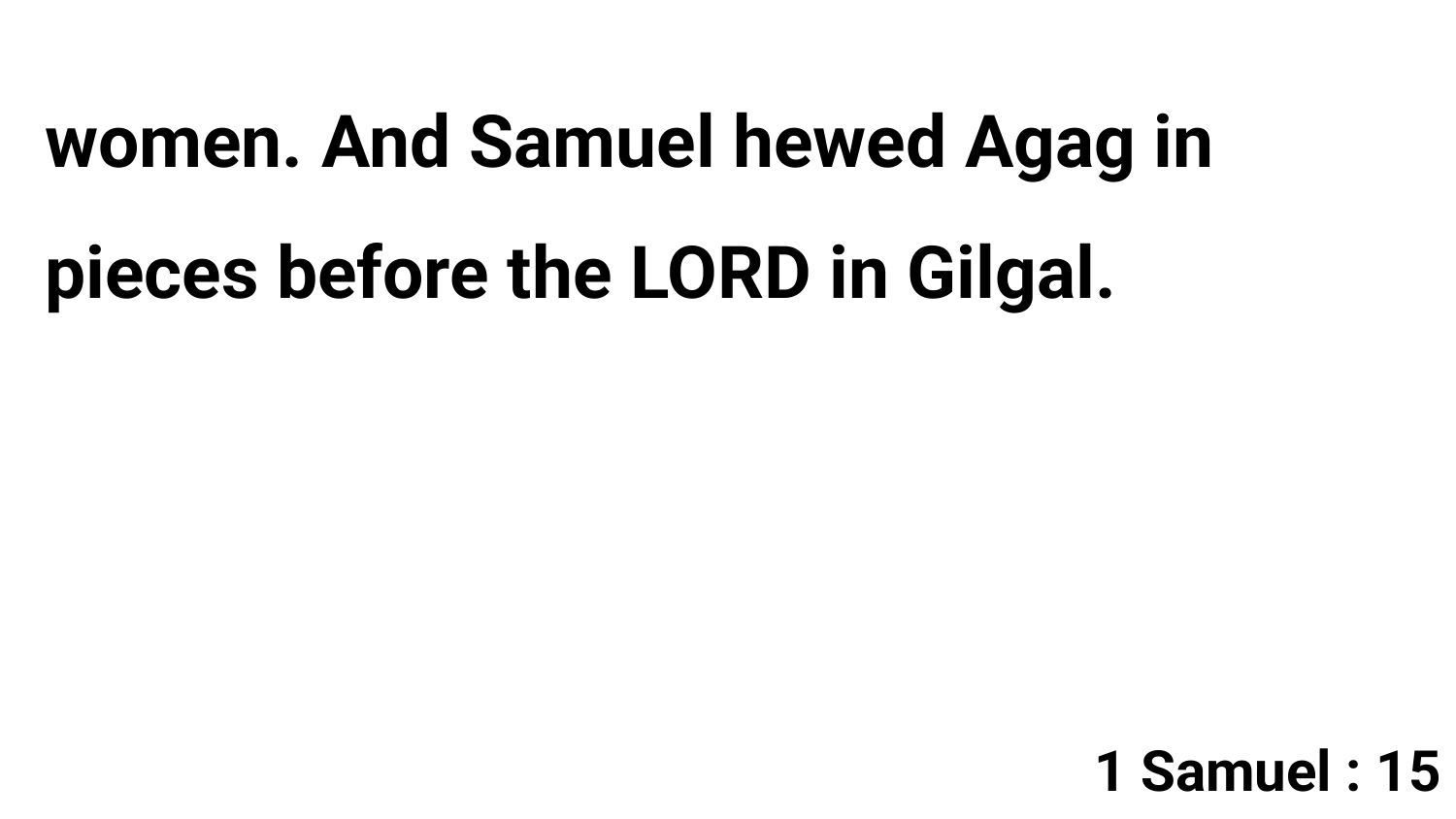

women. And Samuel hewed Agag in pieces before the LORD in Gilgal.
1 Samuel : 15